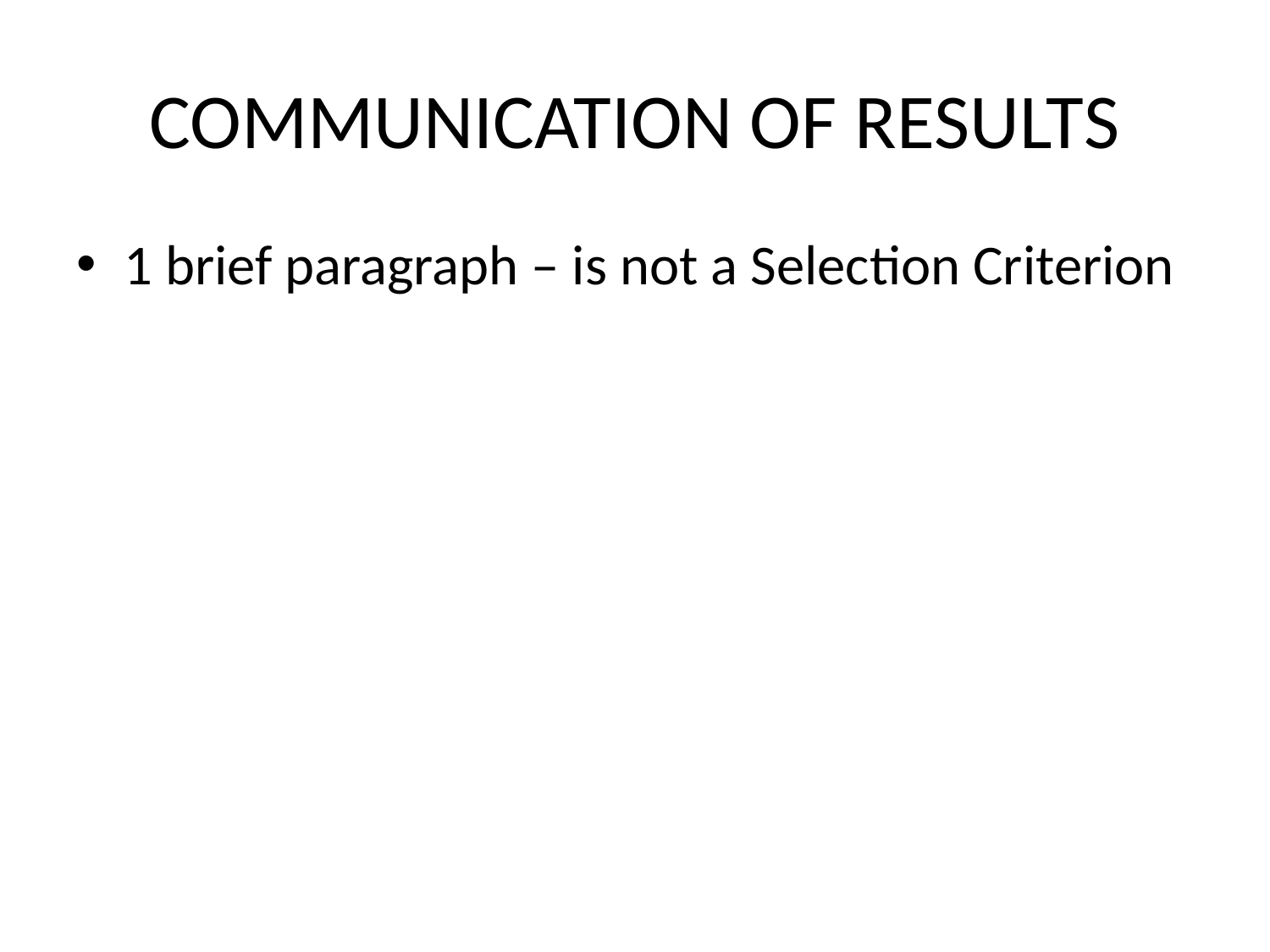

# COMMUNICATION OF RESULTS
1 brief paragraph – is not a Selection Criterion